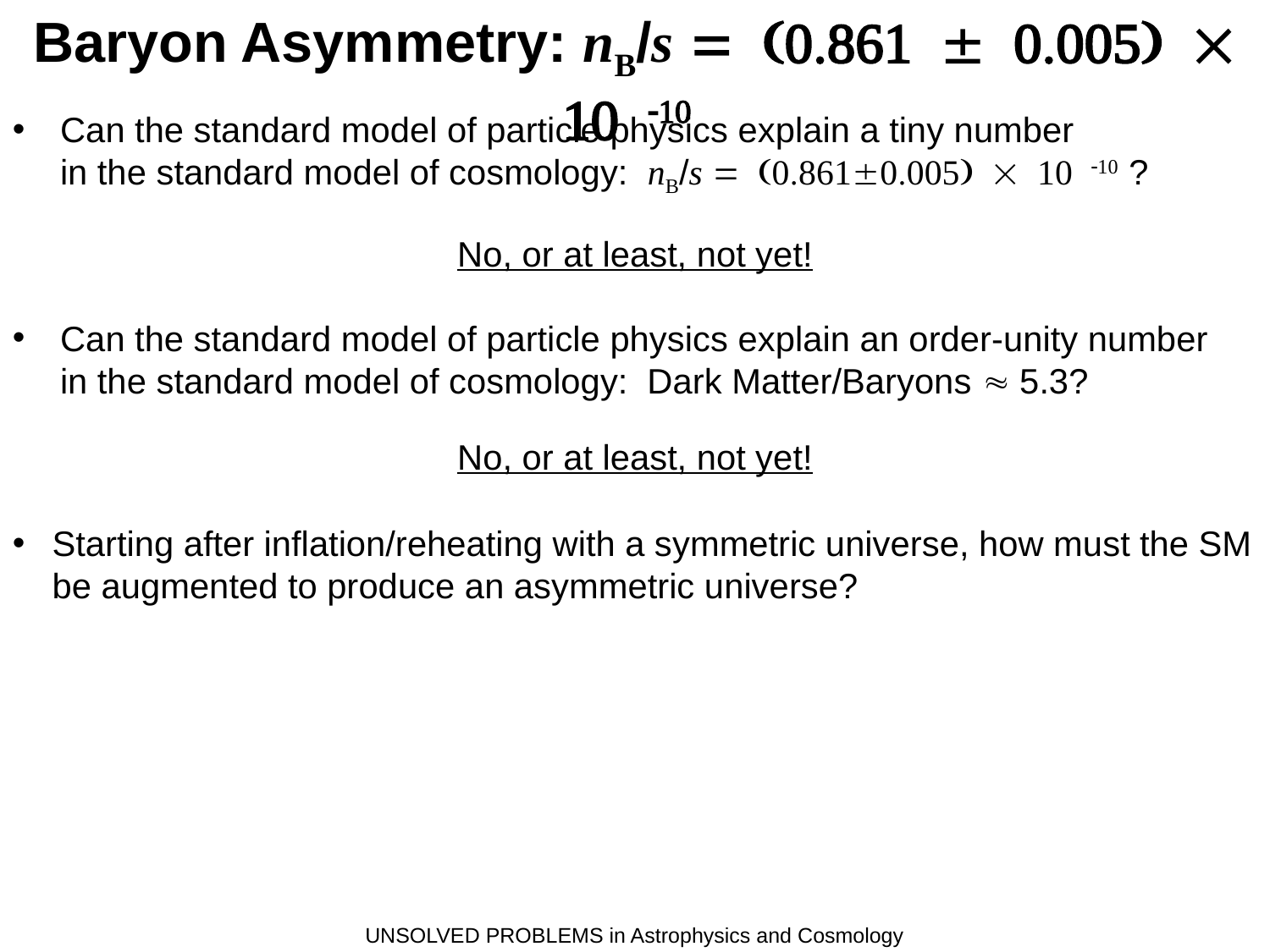

Baryon Asymmetry: nB/s = (0.861 ± 0.005) × 10 −10
Can the standard model of particle physics explain a tiny number                 in the standard model of cosmology:  nB/s = (0.861±0.005) × 10 −10 ?

No, or at least, not yet!

Can the standard model of particle physics explain an order-unity number     in the standard model of cosmology:  Dark Matter/Baryons ≈ 5.3?

No, or at least, not yet!
Starting after inflation/reheating with a symmetric universe, how must the SM be augmented to produce an asymmetric universe?
UNSOLVED PROBLEMS in Astrophysics and Cosmology